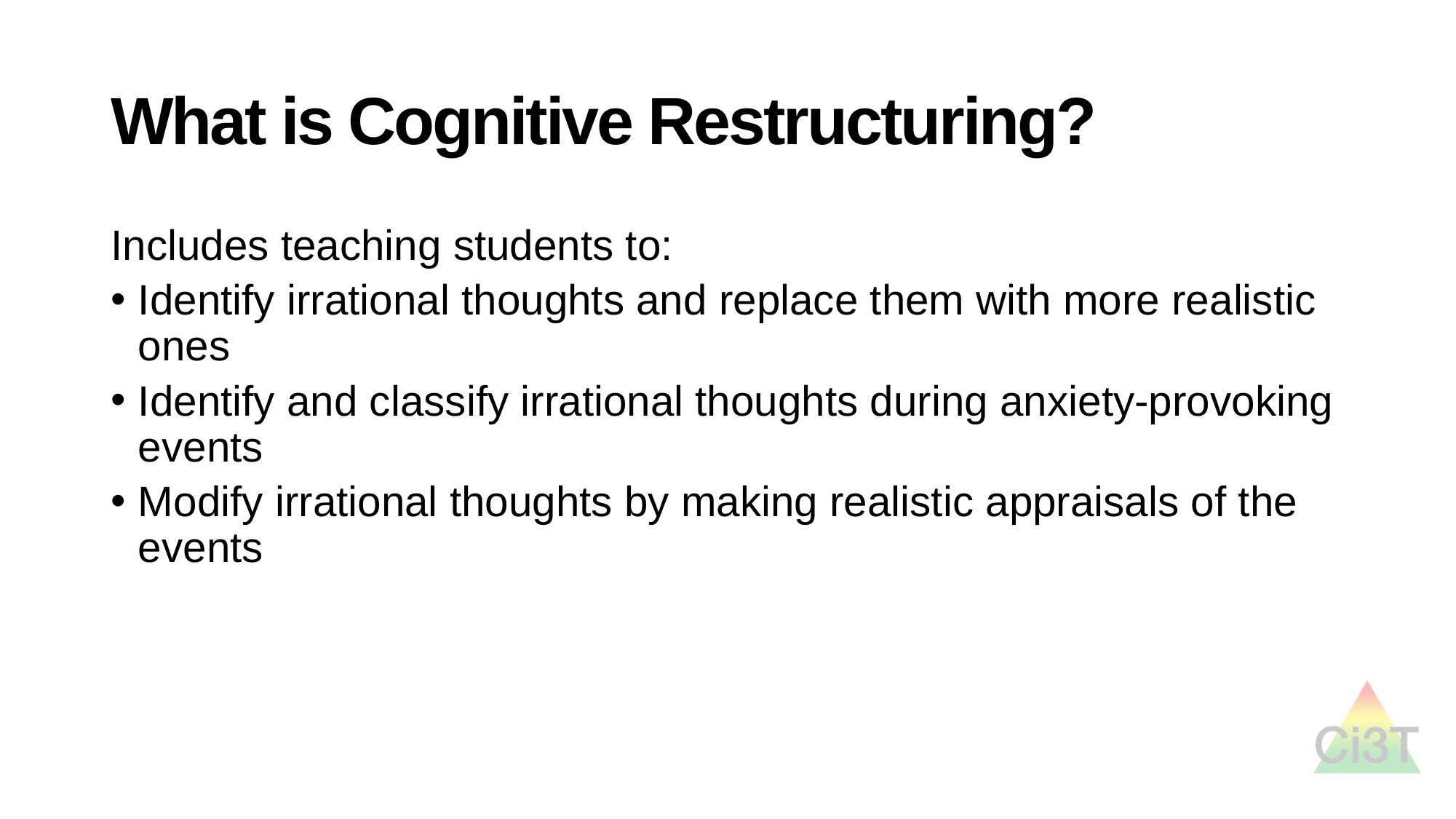

# What is Cognitive Restructuring?
Includes teaching students to:
Identify irrational thoughts and replace them with more realistic ones
Identify and classify irrational thoughts during anxiety-provoking events
Modify irrational thoughts by making realistic appraisals of the events